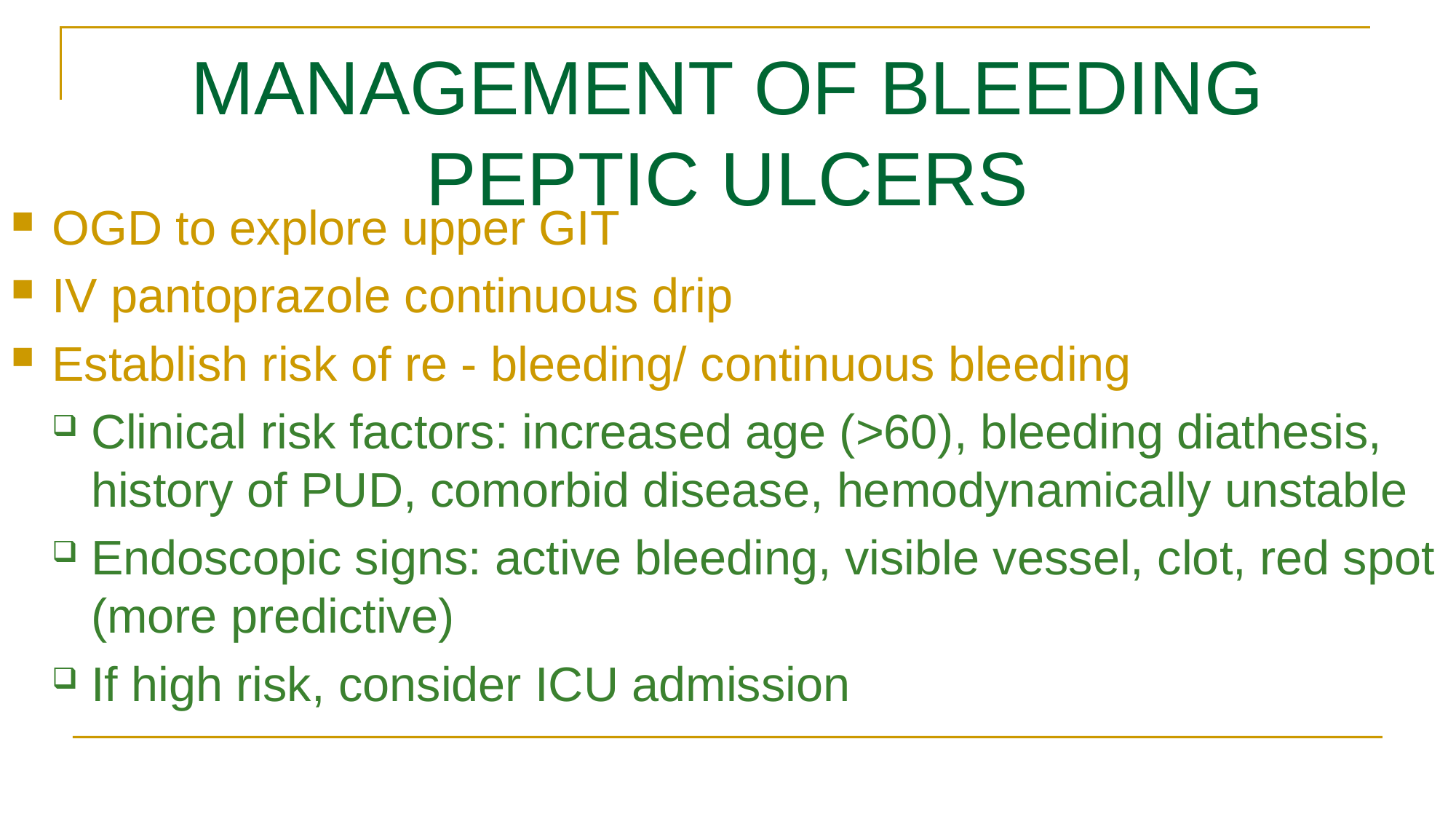

# MANAGEMENT OF BLEEDING PEPTIC ULCERS
OGD to explore upper GIT
IV pantoprazole continuous drip
Establish risk of re - bleeding/ continuous bleeding
Clinical risk factors: increased age (>60), bleeding diathesis, history of PUD, comorbid disease, hemodynamically unstable
Endoscopic signs: active bleeding, visible vessel, clot, red spot (more predictive)
If high risk, consider ICU admission